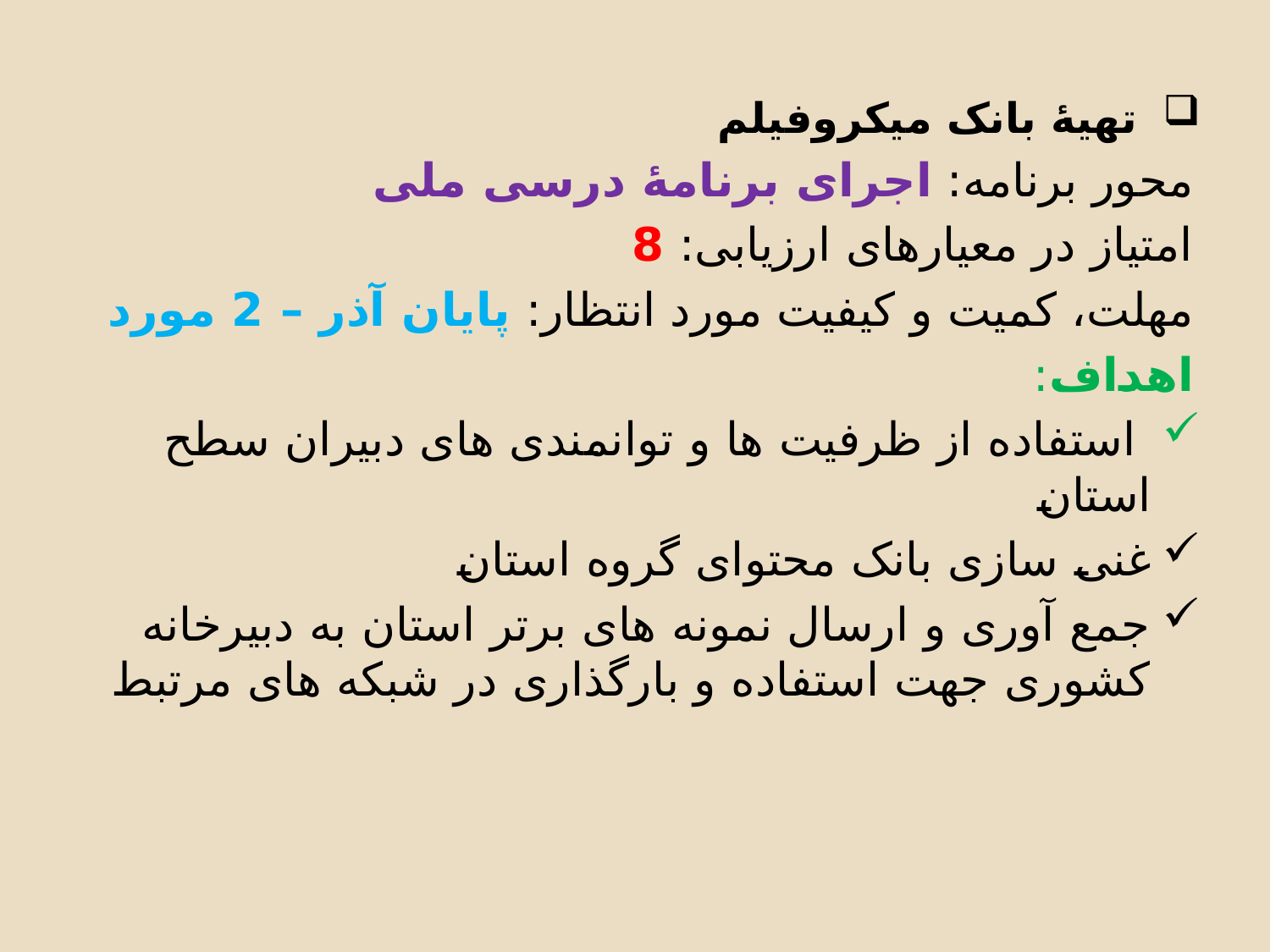

تهیۀ بانک میکروفیلم
محور برنامه: اجرای برنامۀ درسی ملی
امتیاز در معیارهای ارزیابی: 8
مهلت، کمیت و کیفیت مورد انتظار: پایان آذر – 2 مورد
اهداف:
 استفاده از ظرفیت ها و توانمندی های دبیران سطح استان
غنی سازی بانک محتوای گروه استان
جمع آوری و ارسال نمونه های برتر استان به دبیرخانه کشوری جهت استفاده و بارگذاری در شبکه های مرتبط